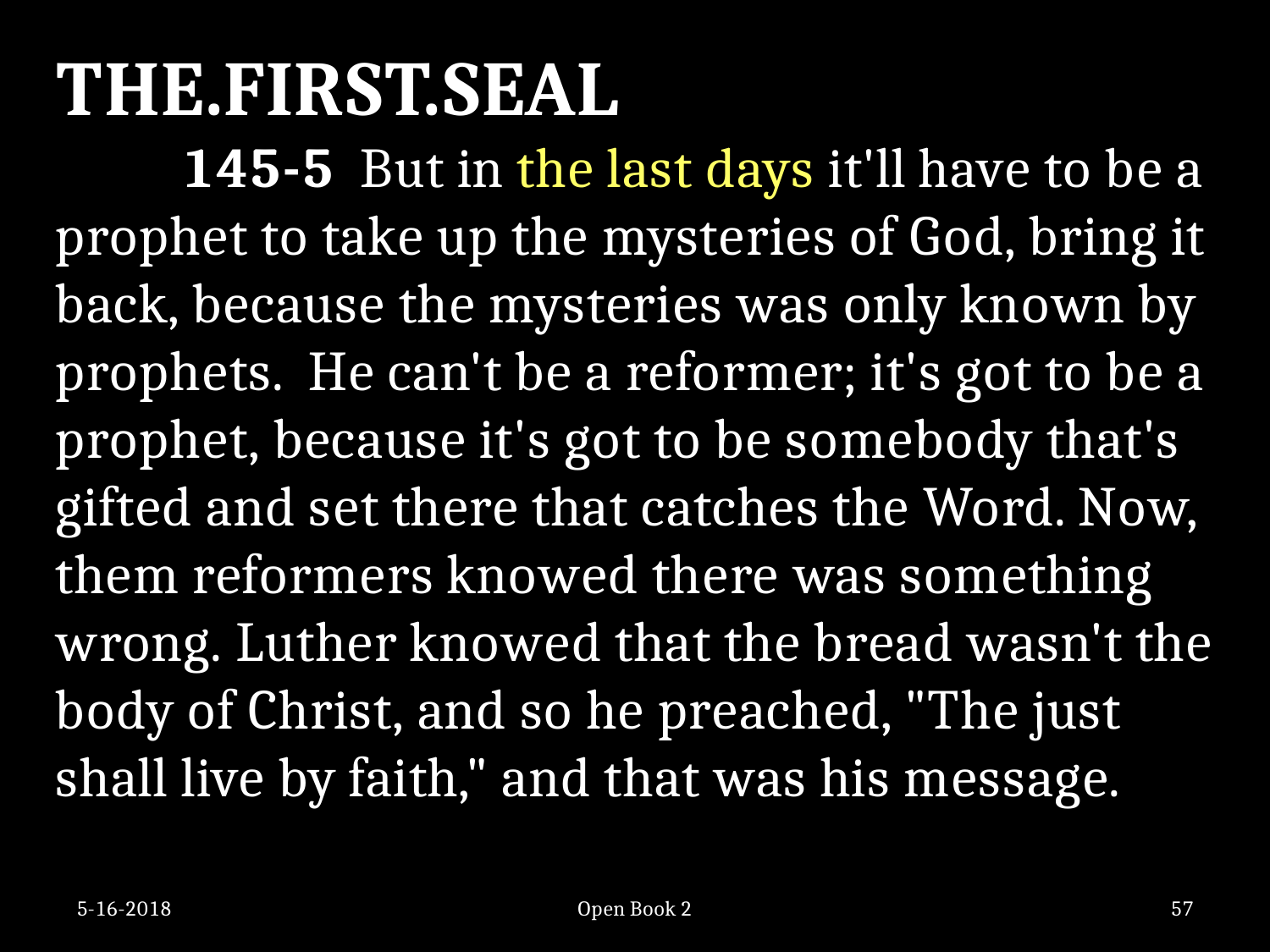

THE.FIRST.SEAL
	145-5  But in the last days it'll have to be a prophet to take up the mysteries of God, bring it back, because the mysteries was only known by prophets.  He can't be a reformer; it's got to be a prophet, because it's got to be somebody that's gifted and set there that catches the Word. Now, them reformers knowed there was something wrong. Luther knowed that the bread wasn't the body of Christ, and so he preached, "The just shall live by faith," and that was his message.

5-16-2018
Open Book 2
57